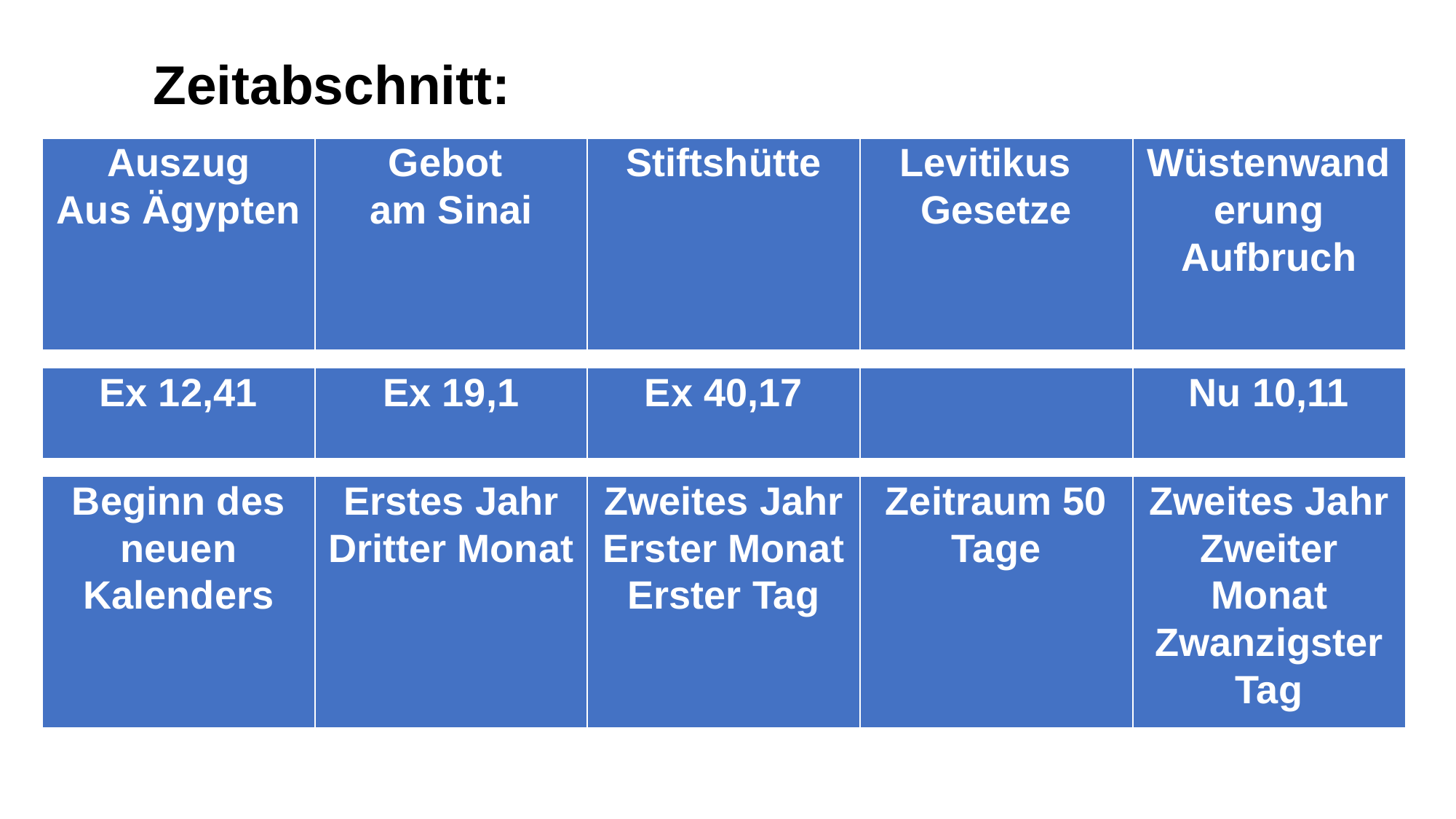

Zeitabschnitt:
| Auszug Aus Ägypten | Gebot am Sinai | Stiftshütte | Levitikus Gesetze | Wüstenwanderung Aufbruch |
| --- | --- | --- | --- | --- |
| Ex 12,41 | Ex 19,1 | Ex 40,17 |  | Nu 10,11 |
| --- | --- | --- | --- | --- |
| Beginn des neuen Kalenders | Erstes Jahr Dritter Monat | Zweites Jahr Erster Monat Erster Tag | Zeitraum 50 Tage | Zweites Jahr Zweiter Monat Zwanzigster Tag |
| --- | --- | --- | --- | --- |